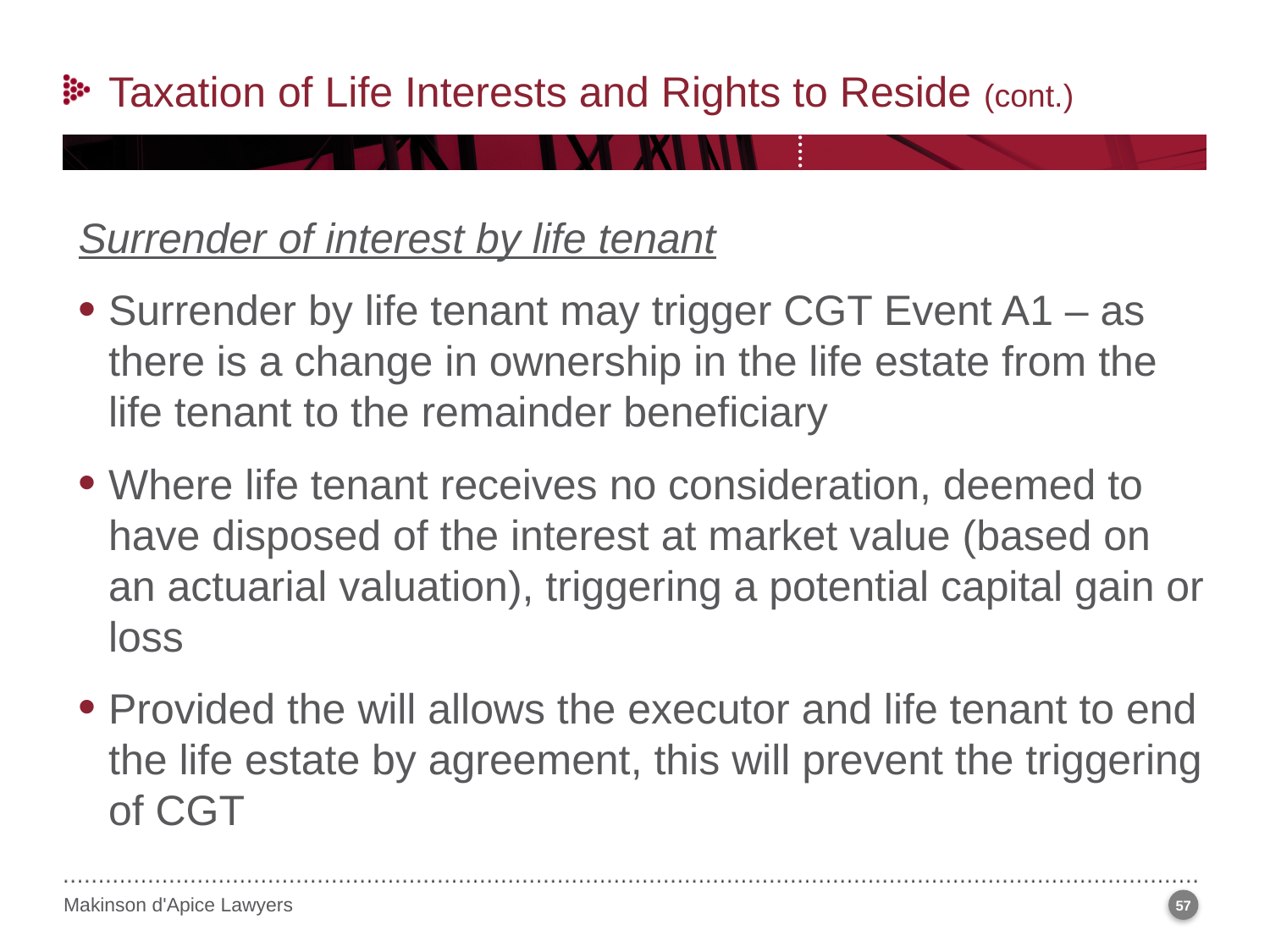

Taxation of Life Interests and Rights to Reside (cont.)
Surrender of interest by life tenant
Surrender by life tenant may trigger CGT Event A1 – as there is a change in ownership in the life estate from the life tenant to the remainder beneficiary
Where life tenant receives no consideration, deemed to have disposed of the interest at market value (based on an actuarial valuation), triggering a potential capital gain or loss
Provided the will allows the executor and life tenant to end the life estate by agreement, this will prevent the triggering of CGT

57